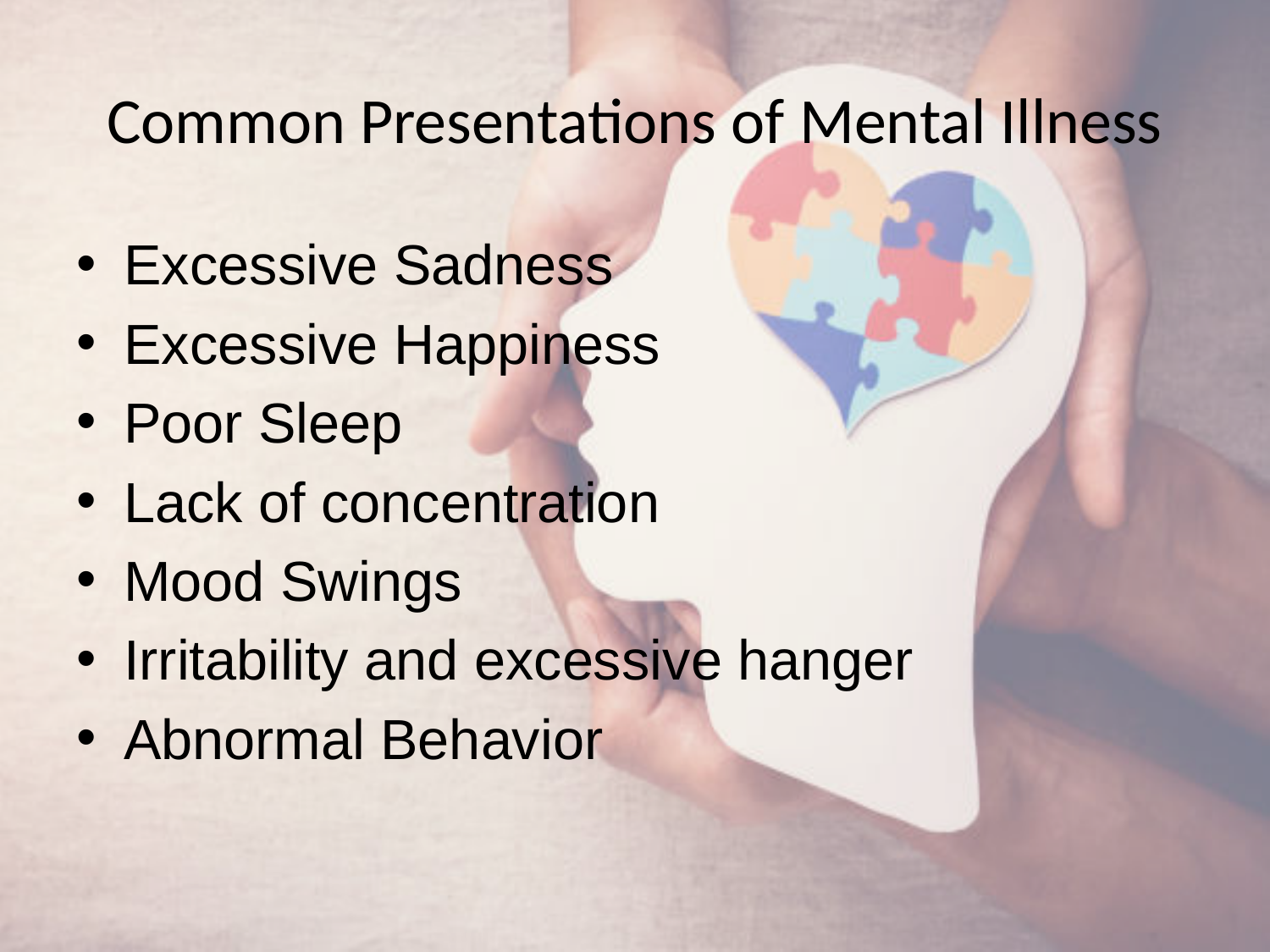

# Common Presentations of Mental Illness
Excessive Sadness
Excessive Happiness
Poor Sleep
Lack of concentration
Mood Swings
Irritability and excessive hanger
Abnormal Behavior